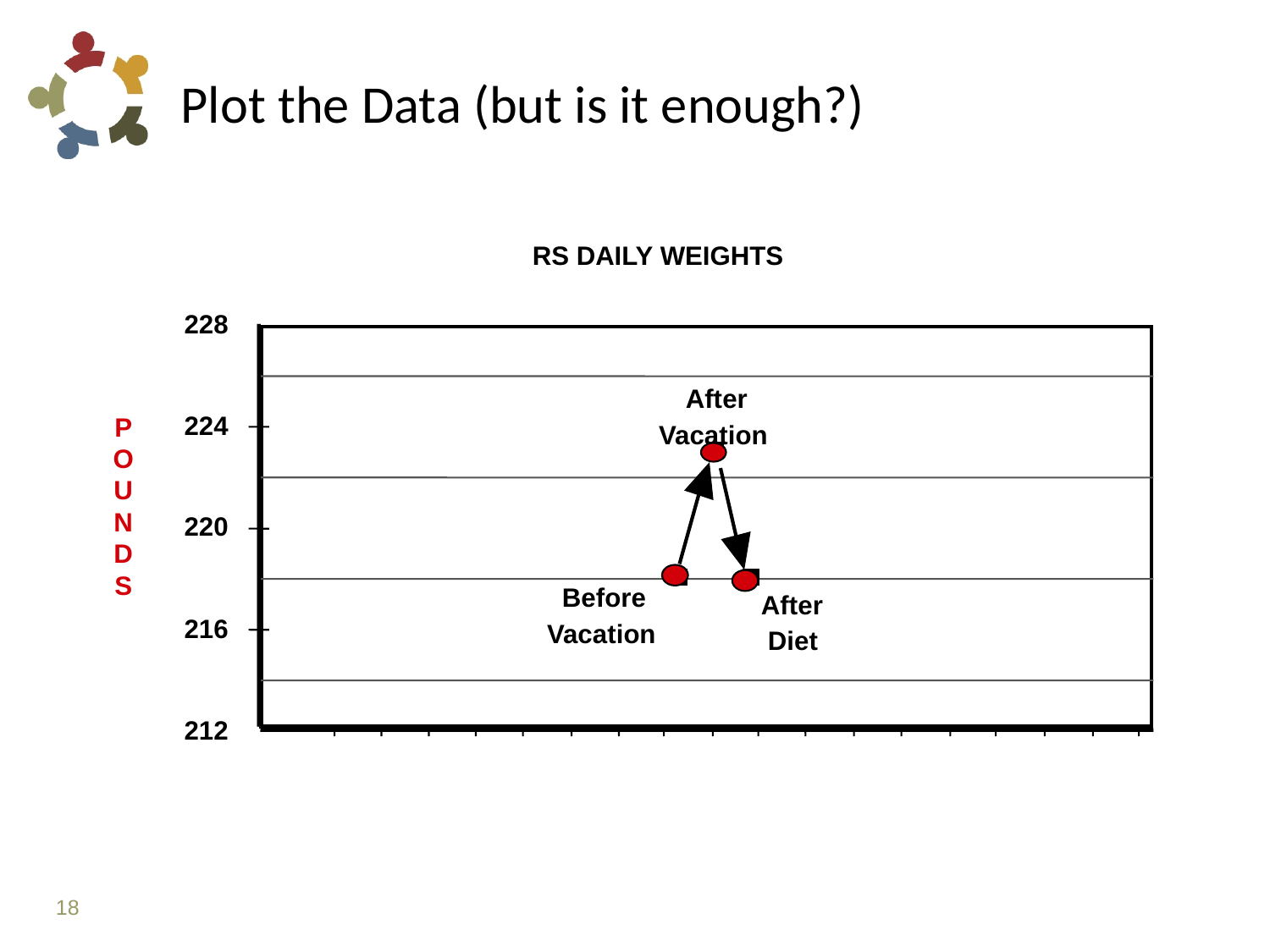

Plot the Data (but is it enough?)
RS DAILY WEIGHTS
228

After

224
P
O
U
N
D
S
Vacation

220

Before

After

216
Vacation
Diet

212

18